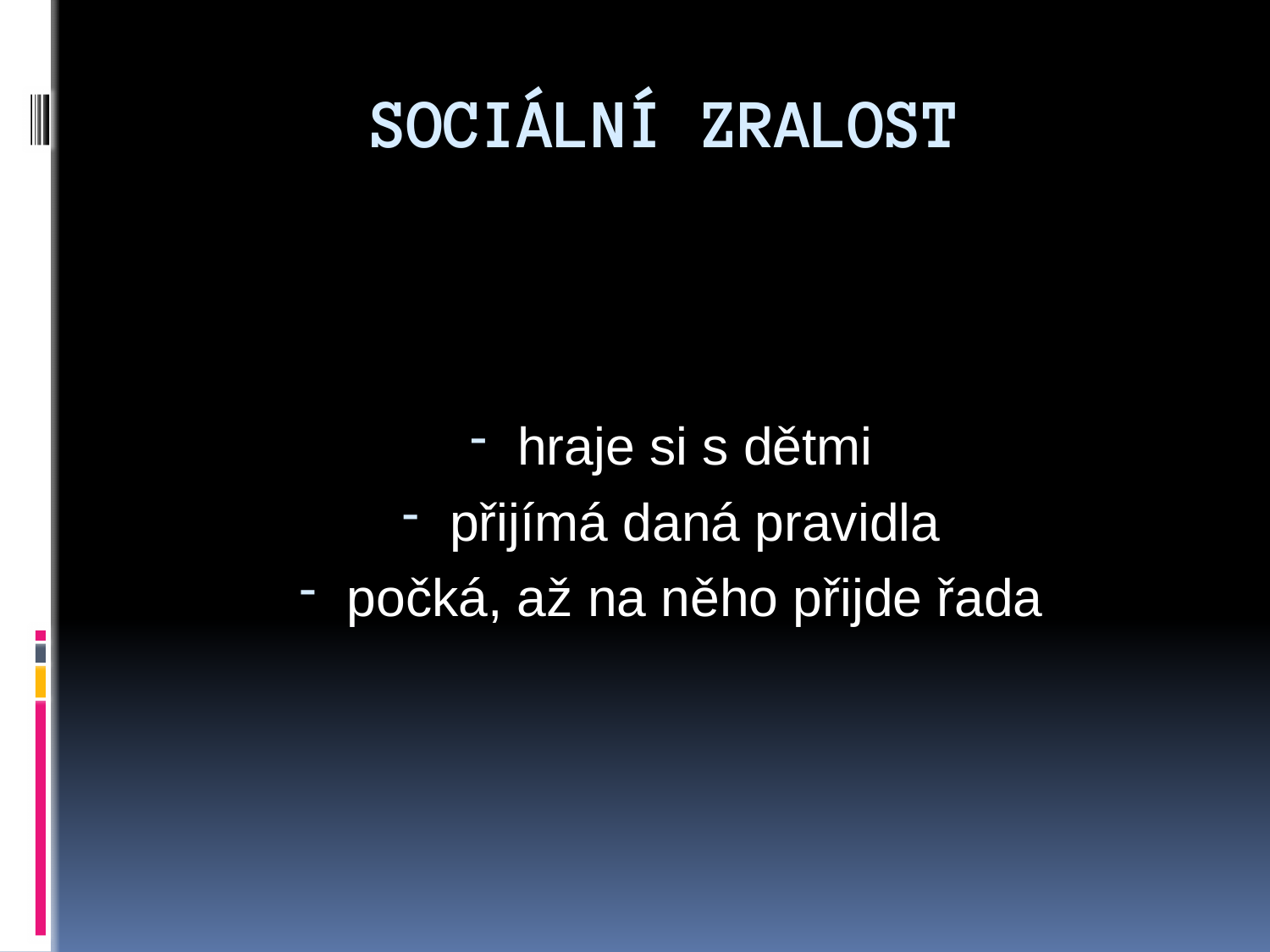

# SOCIÁLNÍ ZRALOST
hraje si s dětmi
přijímá daná pravidla
počká, až na něho přijde řada